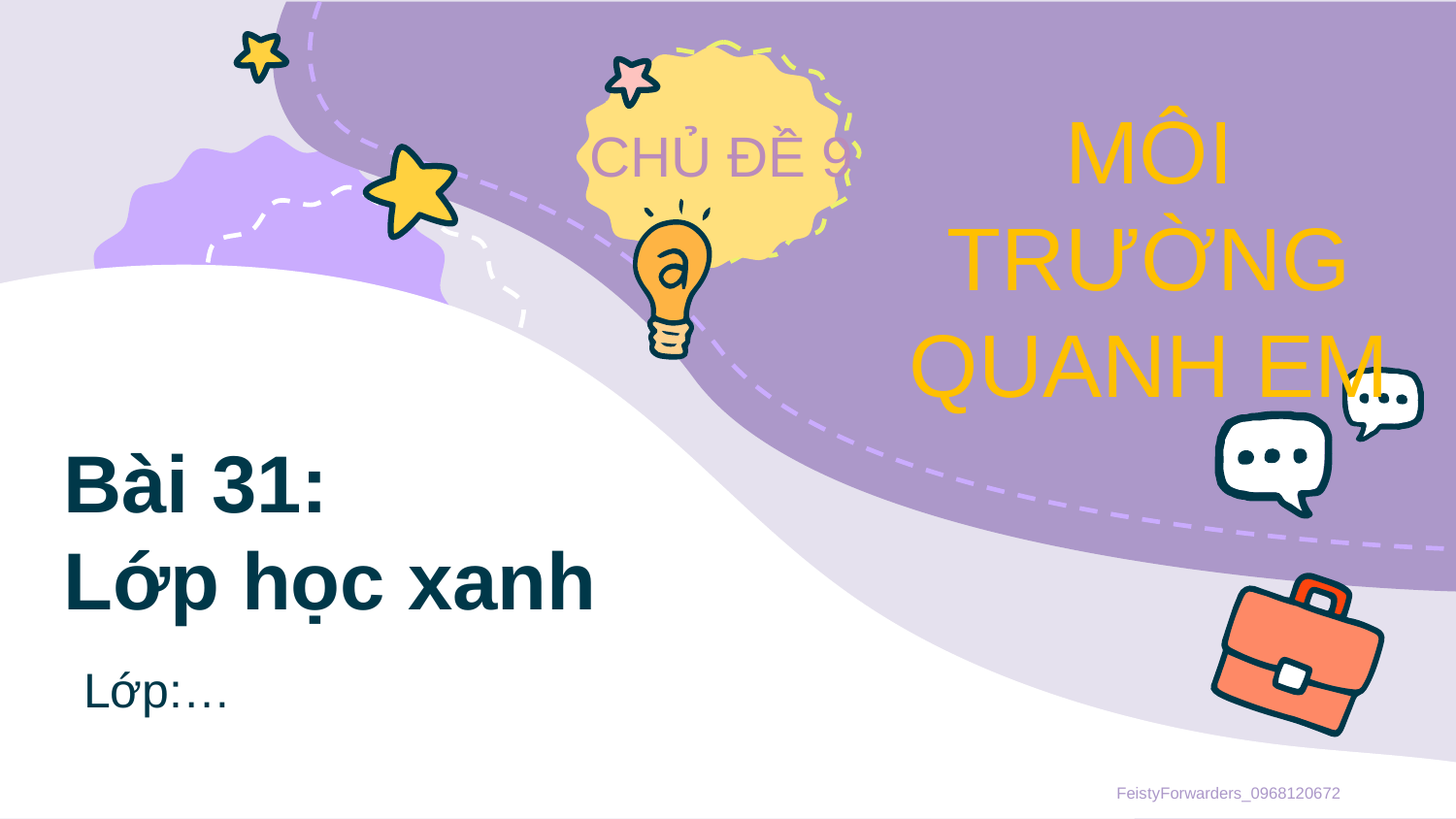

# Bài 31: Lớp học xanh
Lớp:…